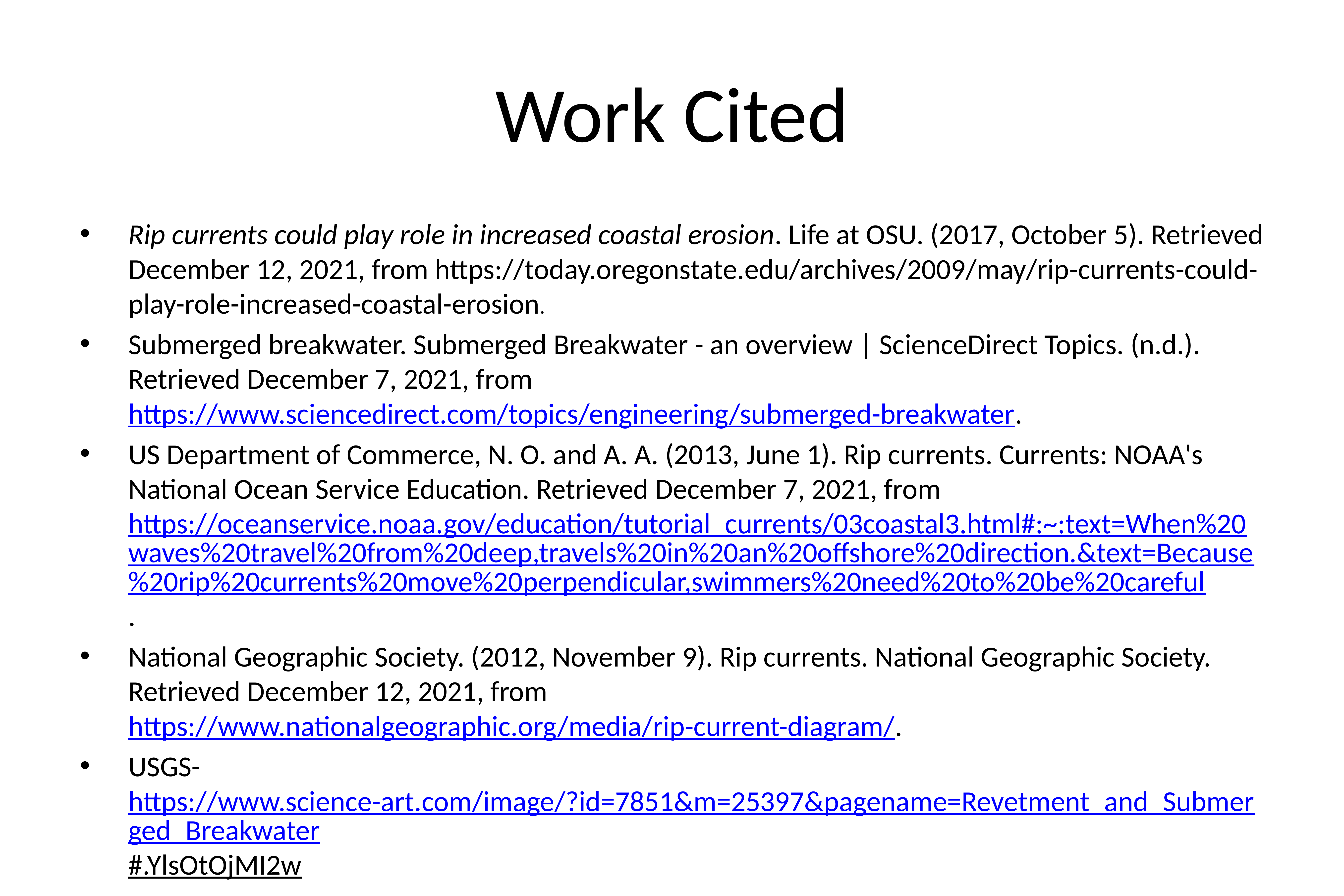

# Work Cited
Rip currents could play role in increased coastal erosion. Life at OSU. (2017, October 5). Retrieved December 12, 2021, from https://today.oregonstate.edu/archives/2009/may/rip-currents-could-play-role-increased-coastal-erosion.
Submerged breakwater. Submerged Breakwater - an overview | ScienceDirect Topics. (n.d.). Retrieved December 7, 2021, from https://www.sciencedirect.com/topics/engineering/submerged-breakwater.
US Department of Commerce, N. O. and A. A. (2013, June 1). Rip currents. Currents: NOAA's National Ocean Service Education. Retrieved December 7, 2021, from https://oceanservice.noaa.gov/education/tutorial_currents/03coastal3.html#:~:text=When%20waves%20travel%20from%20deep,travels%20in%20an%20offshore%20direction.&text=Because%20rip%20currents%20move%20perpendicular,swimmers%20need%20to%20be%20careful.
National Geographic Society. (2012, November 9). Rip currents. National Geographic Society. Retrieved December 12, 2021, from https://www.nationalgeographic.org/media/rip-current-diagram/.
USGS- https://www.science-art.com/image/?id=7851&m=25397&pagename=Revetment_and_Submerged_Breakwater#.YlsOtOjMI2w